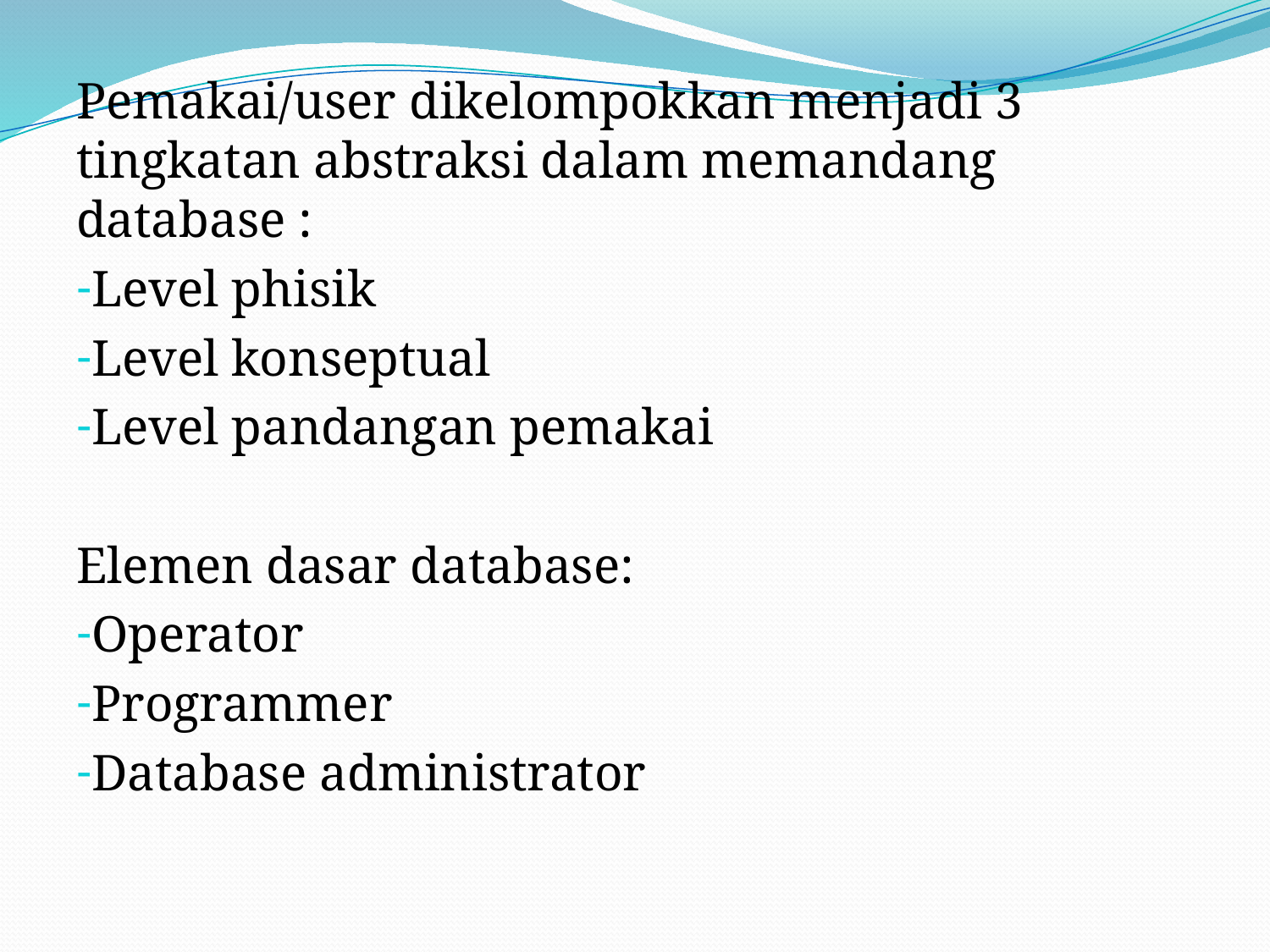

Pemakai/user dikelompokkan menjadi 3 tingkatan abstraksi dalam memandang database :
Level phisik
Level konseptual
Level pandangan pemakai

Elemen dasar database:
Operator
Programmer
Database administrator